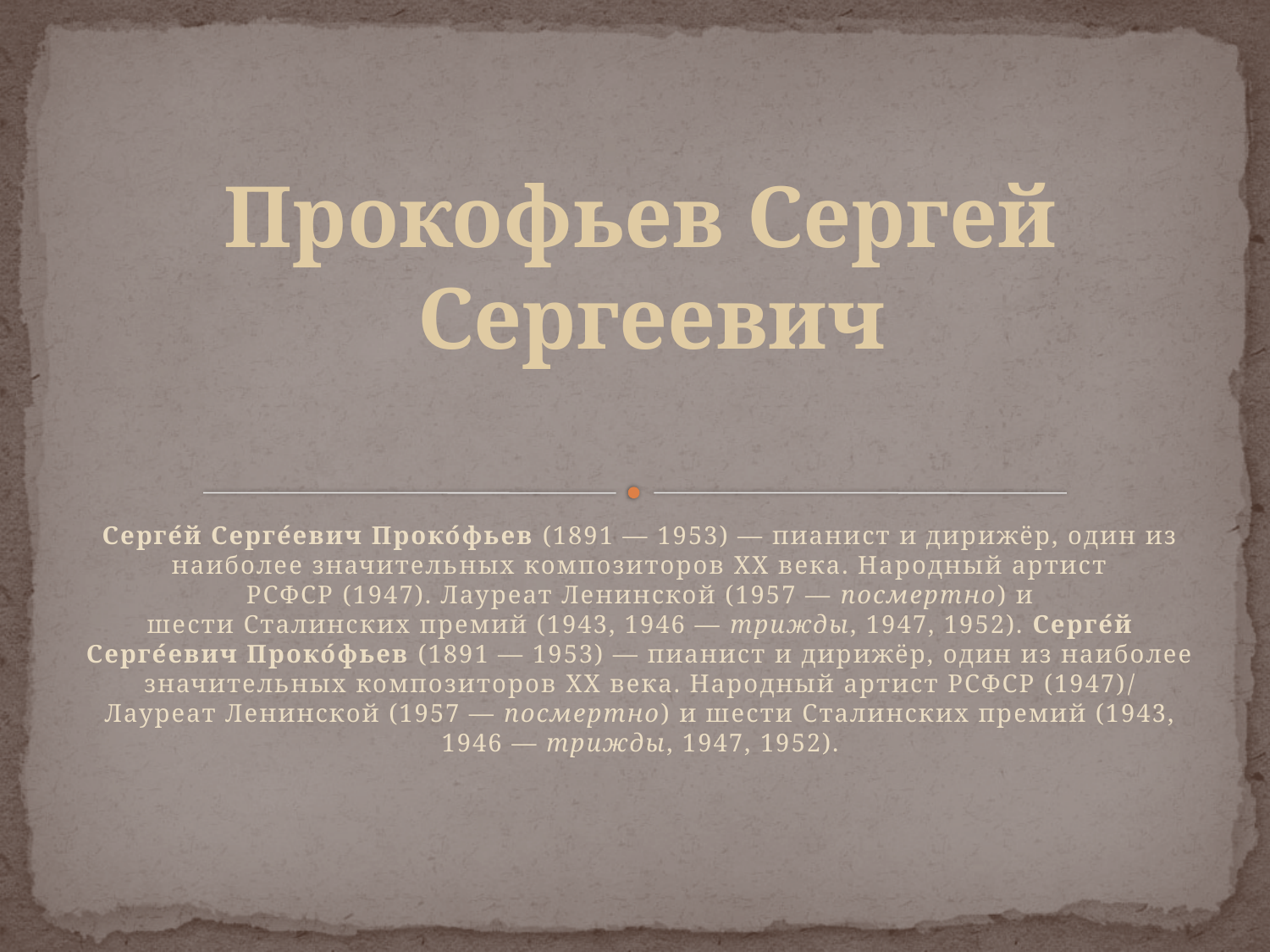

# Прокофьев Сергей  Сергеевич
Серге́й Серге́евич Проко́фьев (1891 — 1953) — пианист и дирижёр, один из наиболее значительных композиторов XX века. Народный артист РСФСР (1947). Лауреат Ленинской (1957 — посмертно) и шести Сталинских премий (1943, 1946 — трижды, 1947, 1952). Серге́й Серге́евич Проко́фьев (1891 — 1953) — пианист и дирижёр, один из наиболее значительных композиторов XX века. Народный артист РСФСР (1947)/ Лауреат Ленинской (1957 — посмертно) и шести Сталинских премий (1943, 1946 — трижды, 1947, 1952).